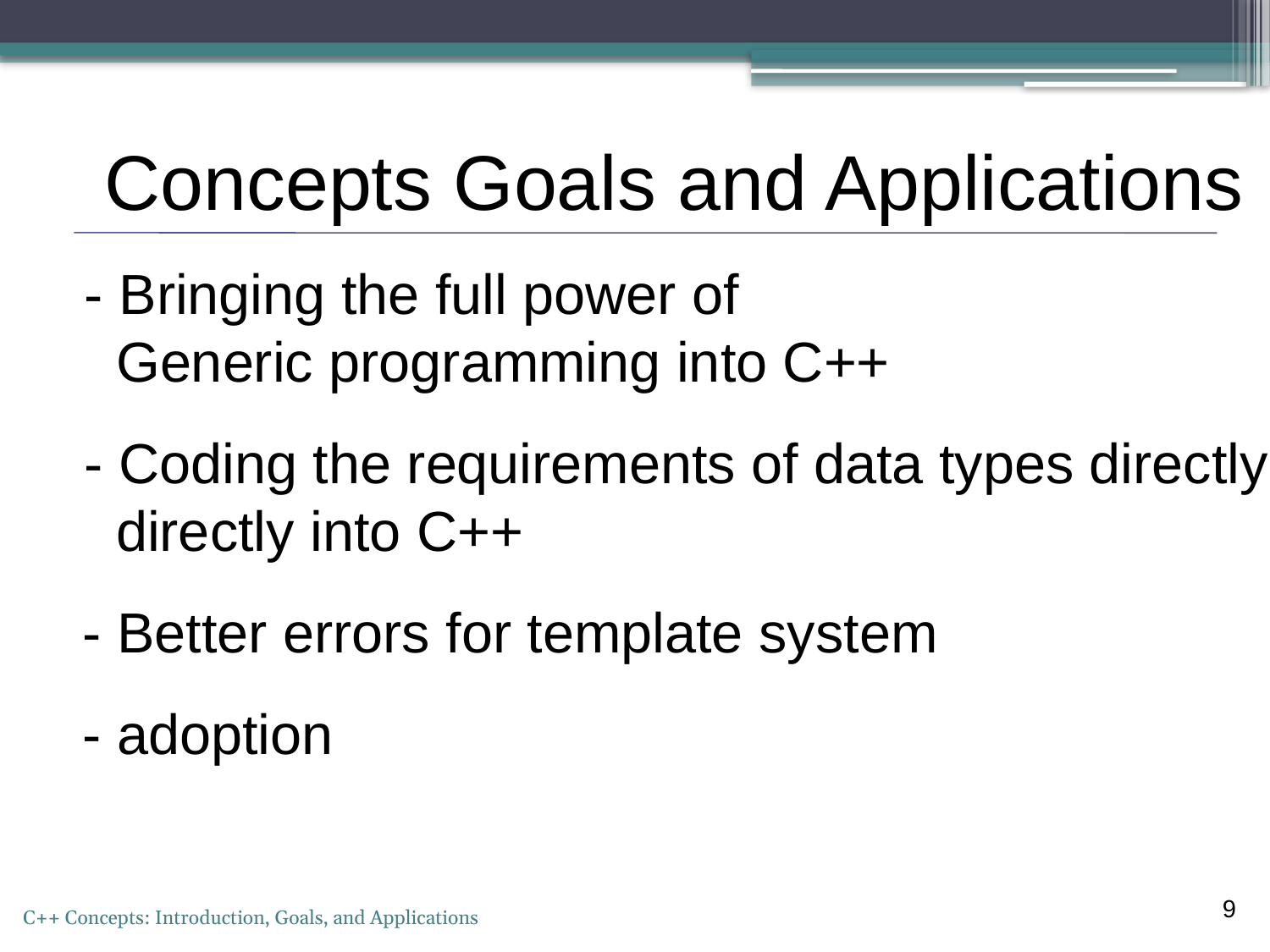

- Bringing the full power of
	  Generic programming into C++
	- Coding the requirements of data types directly
	  directly into C++
        - Better errors for template system
        - adoption

Concepts Goals and Applications
9
C++ Concepts: Introduction, Goals, and Applications